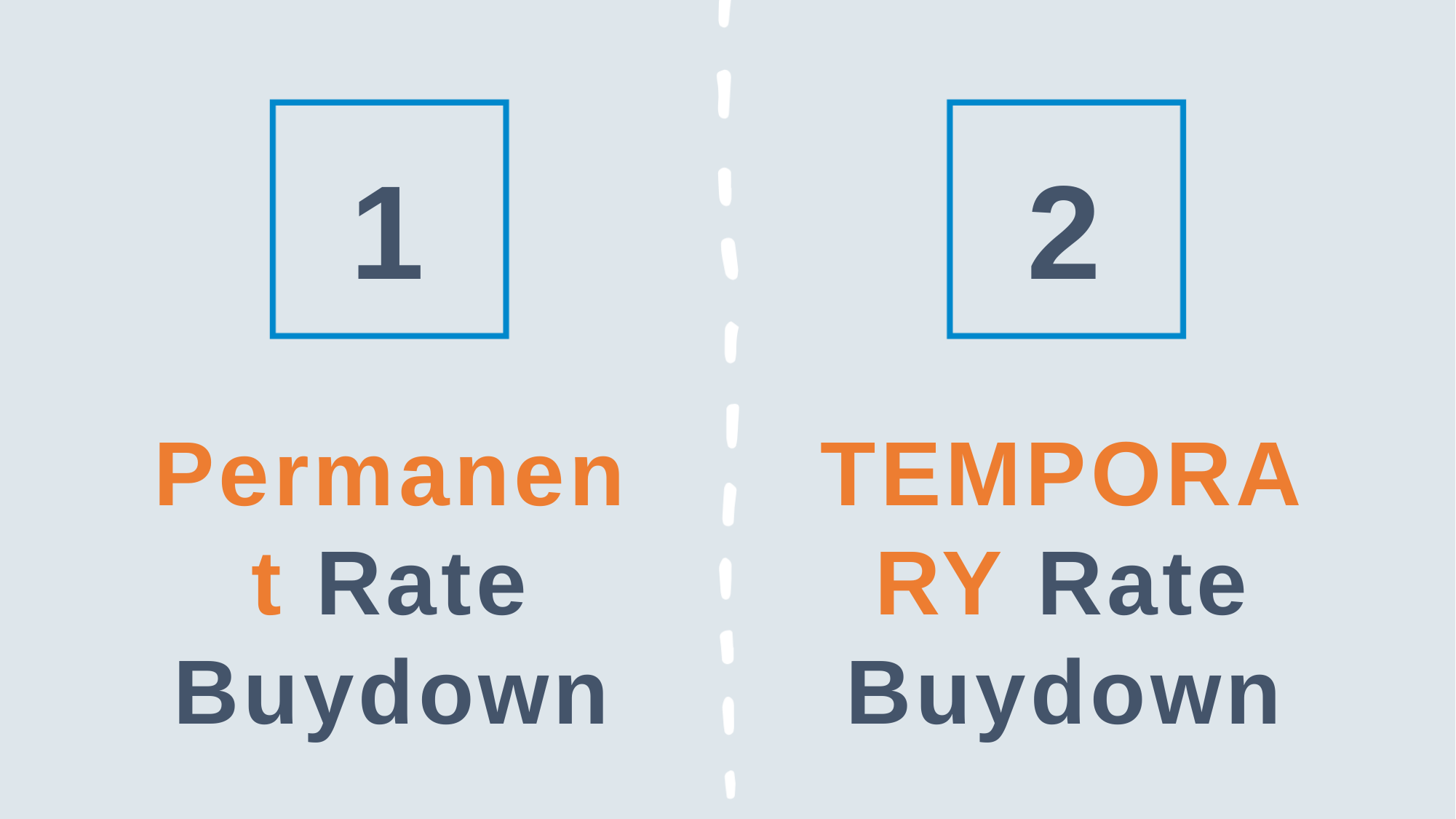

1
2
Permanent Rate Buydown
TEMPORARY Rate Buydown